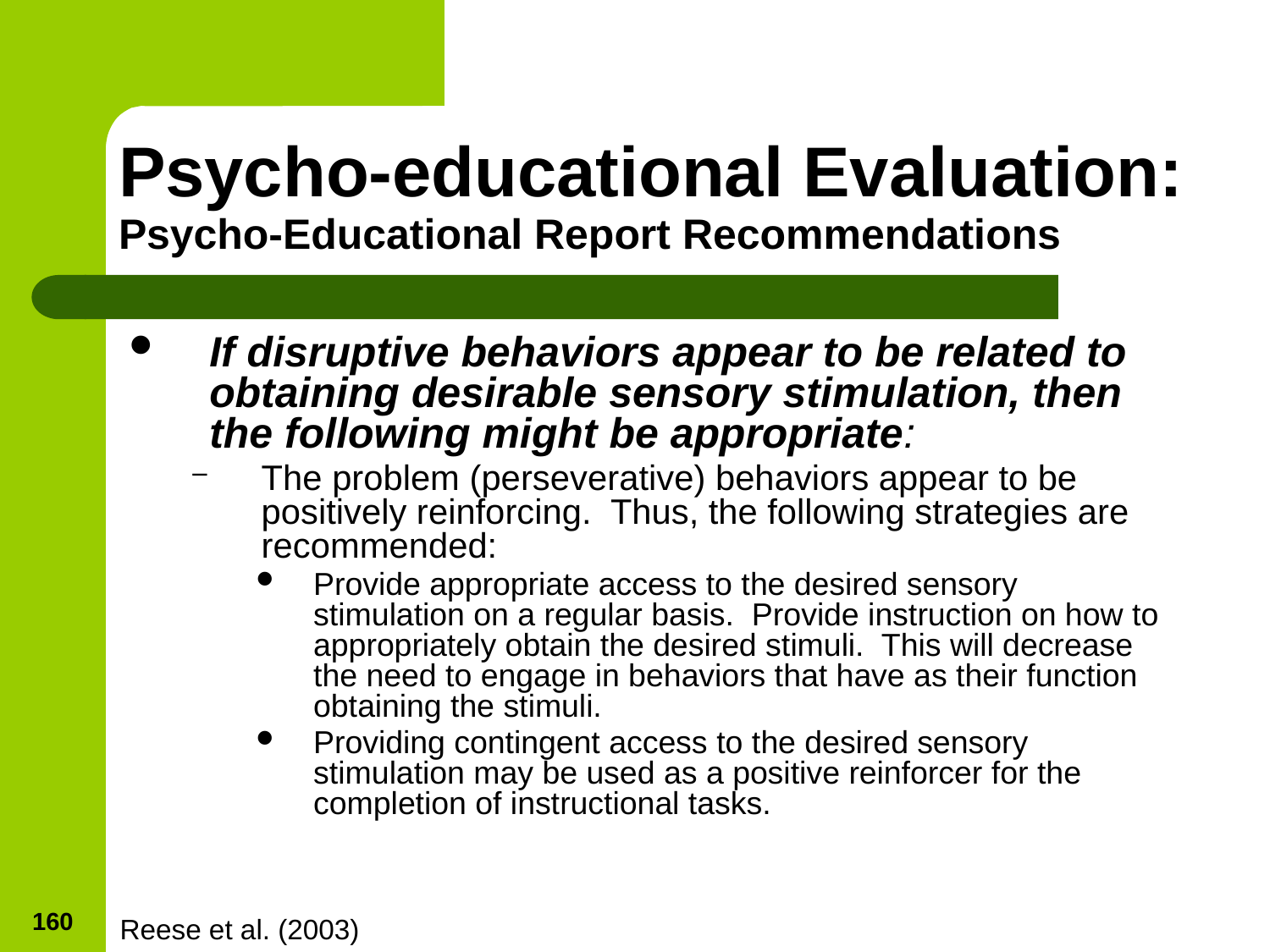

# Psycho-educational Evaluation: Psycho-Educational Report Recommendations
If disruptive behaviors appear to be related to obtaining desirable sensory stimulation, then the following might be appropriate:
The problem (perseverative) behaviors appear to be positively reinforcing.  Thus, the following strategies are recommended:
Provide appropriate access to the desired sensory stimulation on a regular basis.  Provide instruction on how to appropriately obtain the desired stimuli.  This will decrease the need to engage in behaviors that have as their function obtaining the stimuli.
Providing contingent access to the desired sensory stimulation may be used as a positive reinforcer for the completion of instructional tasks.
160
Reese et al. (2003)